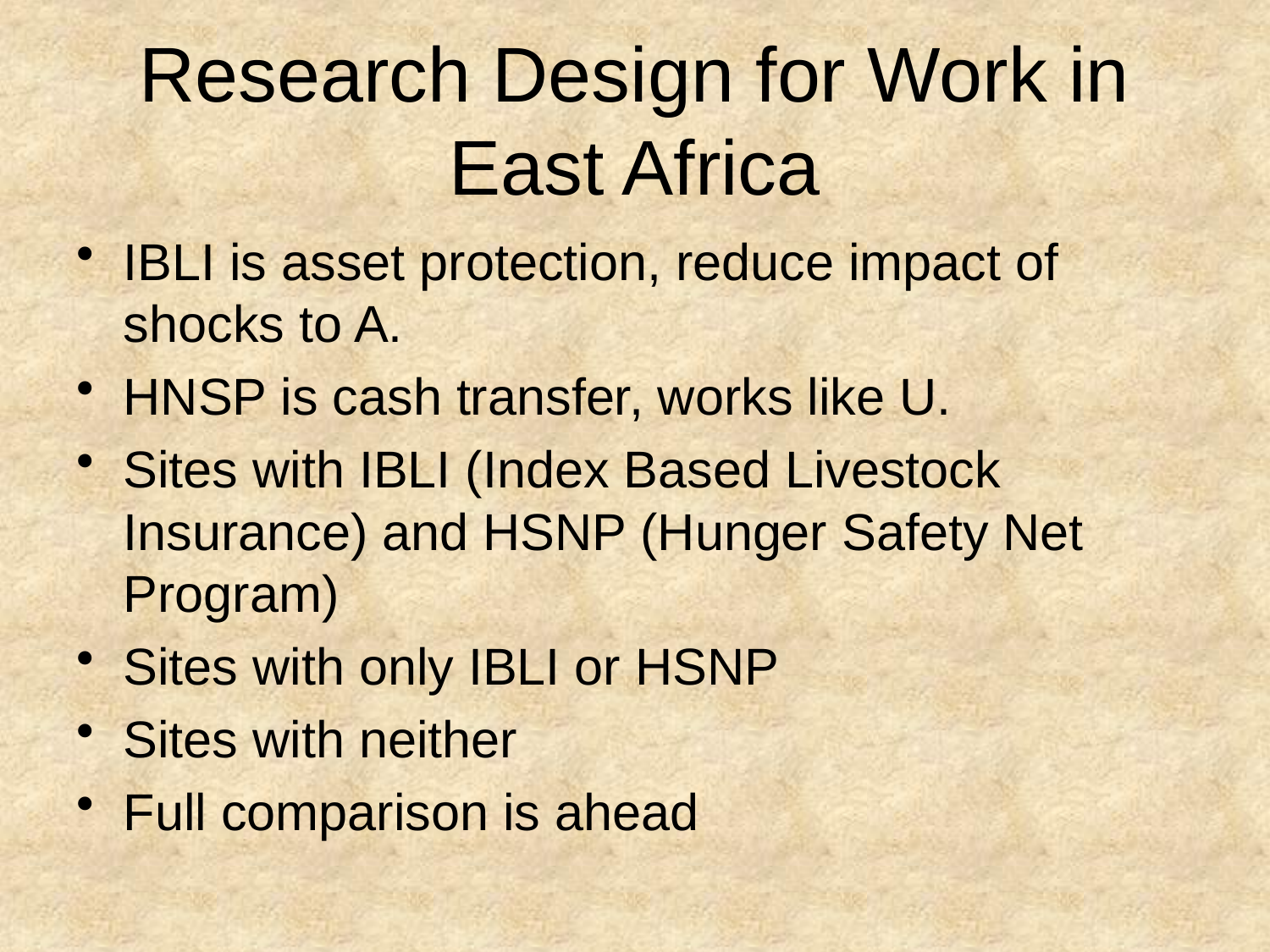

# Research Design for Work in East Africa
IBLI is asset protection, reduce impact of shocks to A.
HNSP is cash transfer, works like U.
Sites with IBLI (Index Based Livestock Insurance) and HSNP (Hunger Safety Net Program)
Sites with only IBLI or HSNP
Sites with neither
Full comparison is ahead